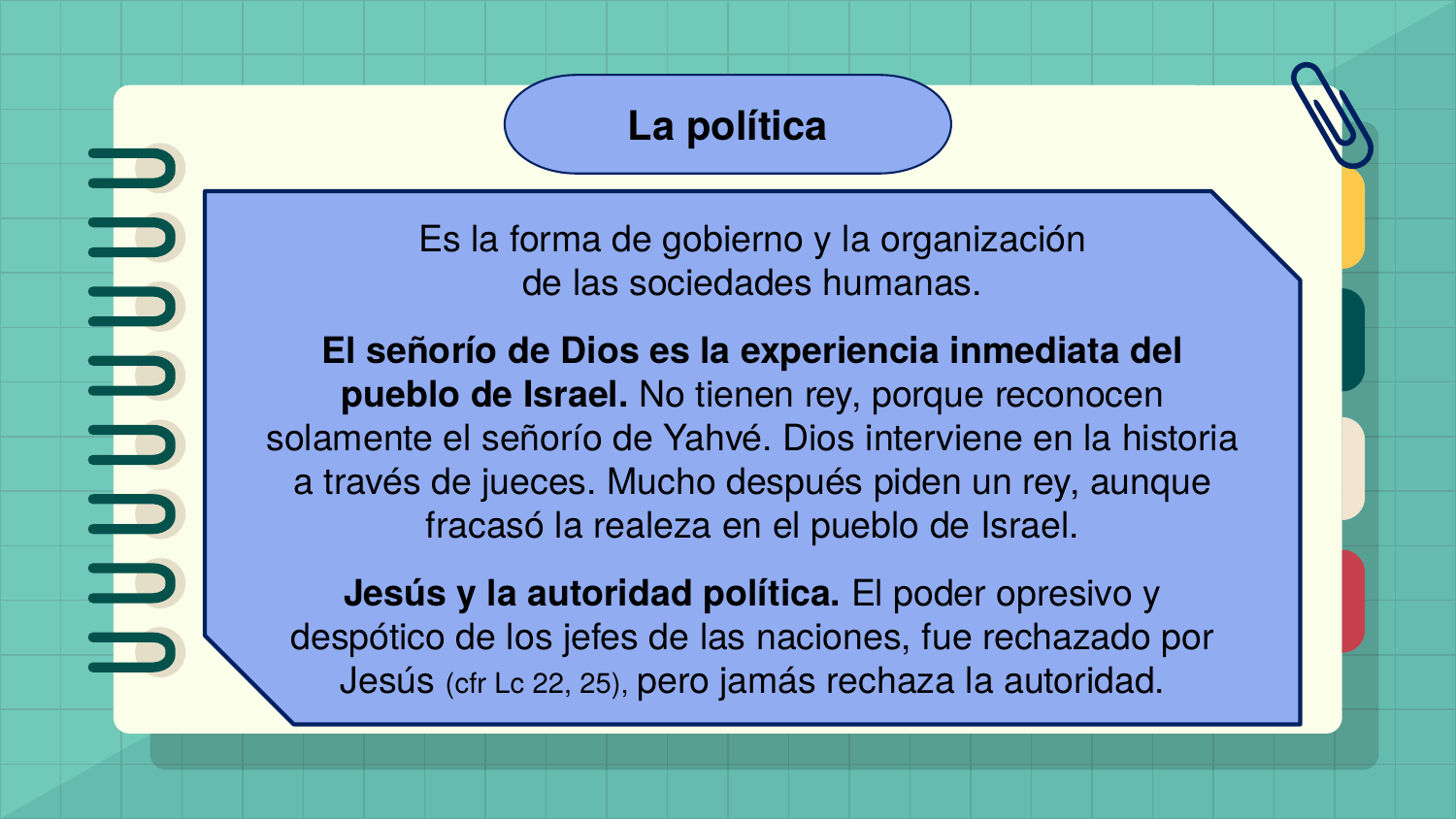

La política
Es la forma de gobierno y la organización
de las sociedades humanas.

El señorío de Dios es la experiencia inmediata del pueblo de Israel. No tienen rey, porque reconocen solamente el señorío de Yahvé. Dios interviene en la historia a través de jueces. Mucho después piden un rey, aunque fracasó la realeza en el pueblo de Israel.

Jesús y la autoridad política. El poder opresivo y despótico de los jefes de las naciones, fue rechazado por Jesús (cfr Lc 22, 25), pero jamás rechaza la autoridad.